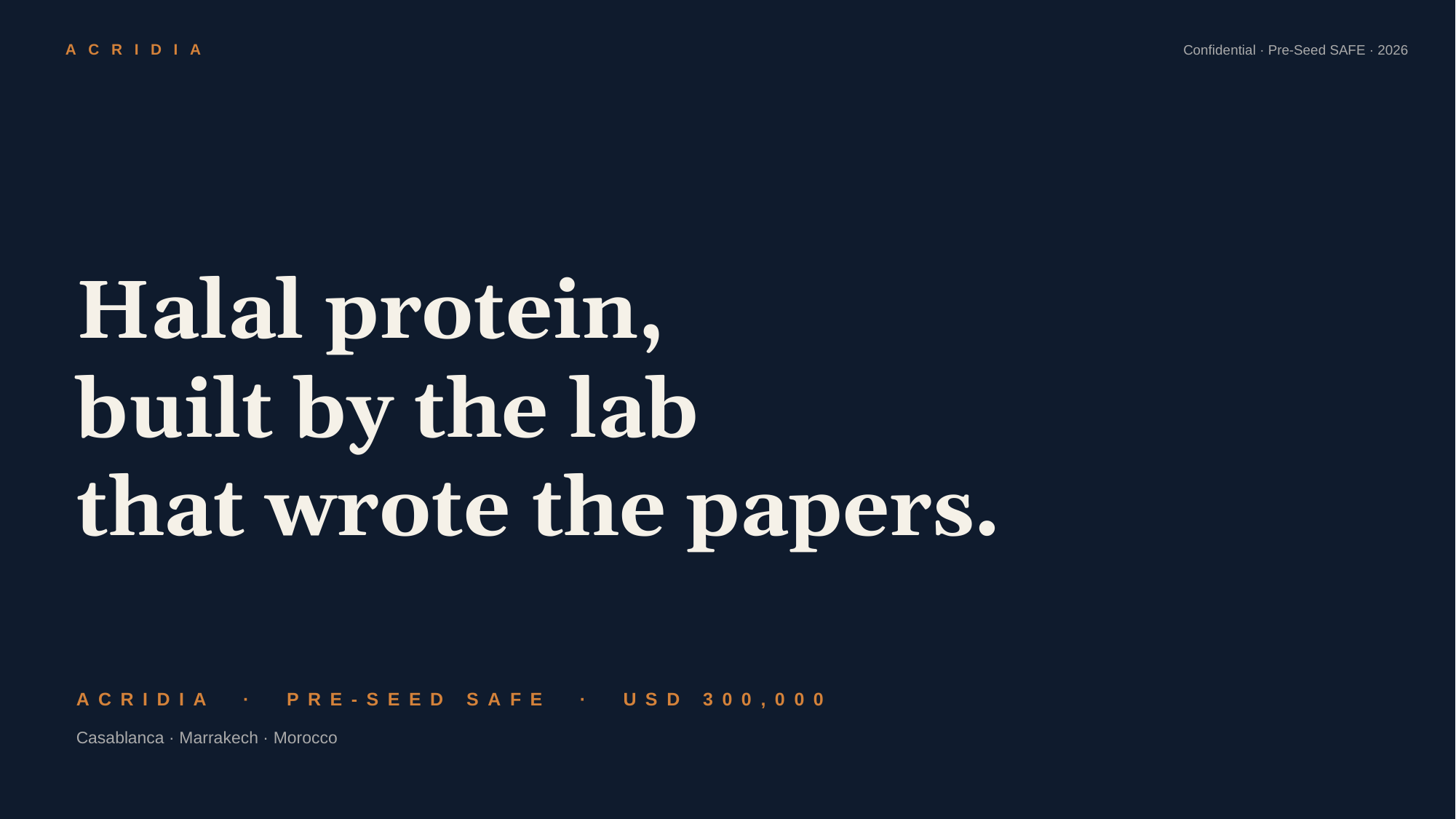

Halal protein,
built by the lab
that wrote the papers.
ACRIDIA  ·  PRE-SEED SAFE  ·  USD 300,000
Casablanca · Marrakech · Morocco